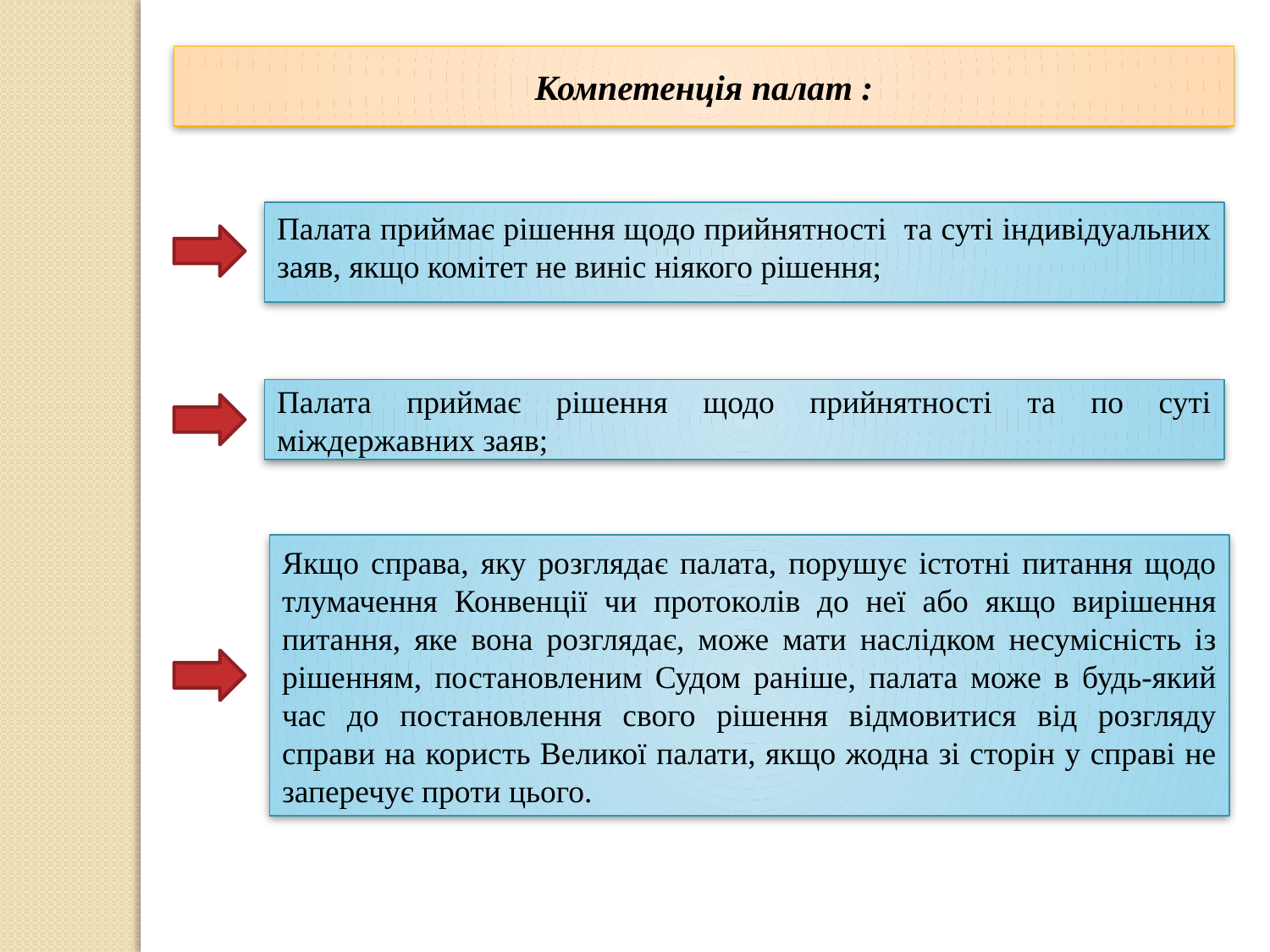

Компетенція палат :
Палата приймає рішення щодо прийнятності  та суті індивідуальних заяв, якщо комітет не виніс ніякого рішення;

Палата приймає рішення щодо прийнятності та по суті міждержавних заяв;

Якщо справа, яку розглядає палата, порушує істотні питання щодо тлумачення Конвенції чи протоколів до неї або якщо вирішення питання, яке вона розглядає, може мати наслідком несумісність із рішенням, постановленим Судом раніше, палата може в будь-який час до постановлення свого рішення відмовитися від розгляду справи на користь Великої палати, якщо жодна зі сторін у справі не заперечує проти цього.